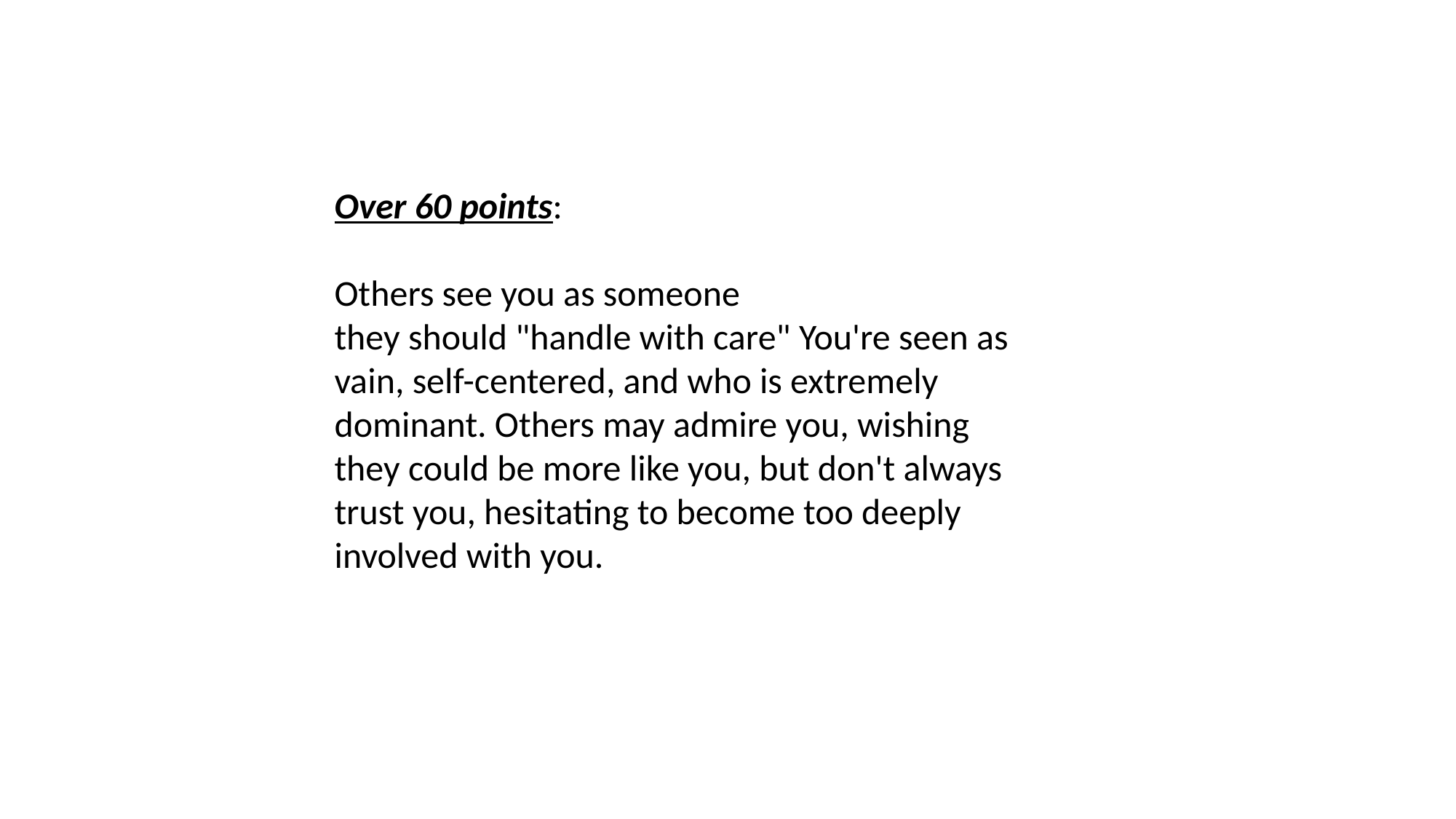

Over 60 points:

Others see you as someone
they should "handle with care" You're seen as
vain, self-centered, and who is extremely
dominant. Others may admire you, wishing
they could be more like you, but don't always
trust you, hesitating to become too deeply
involved with you.